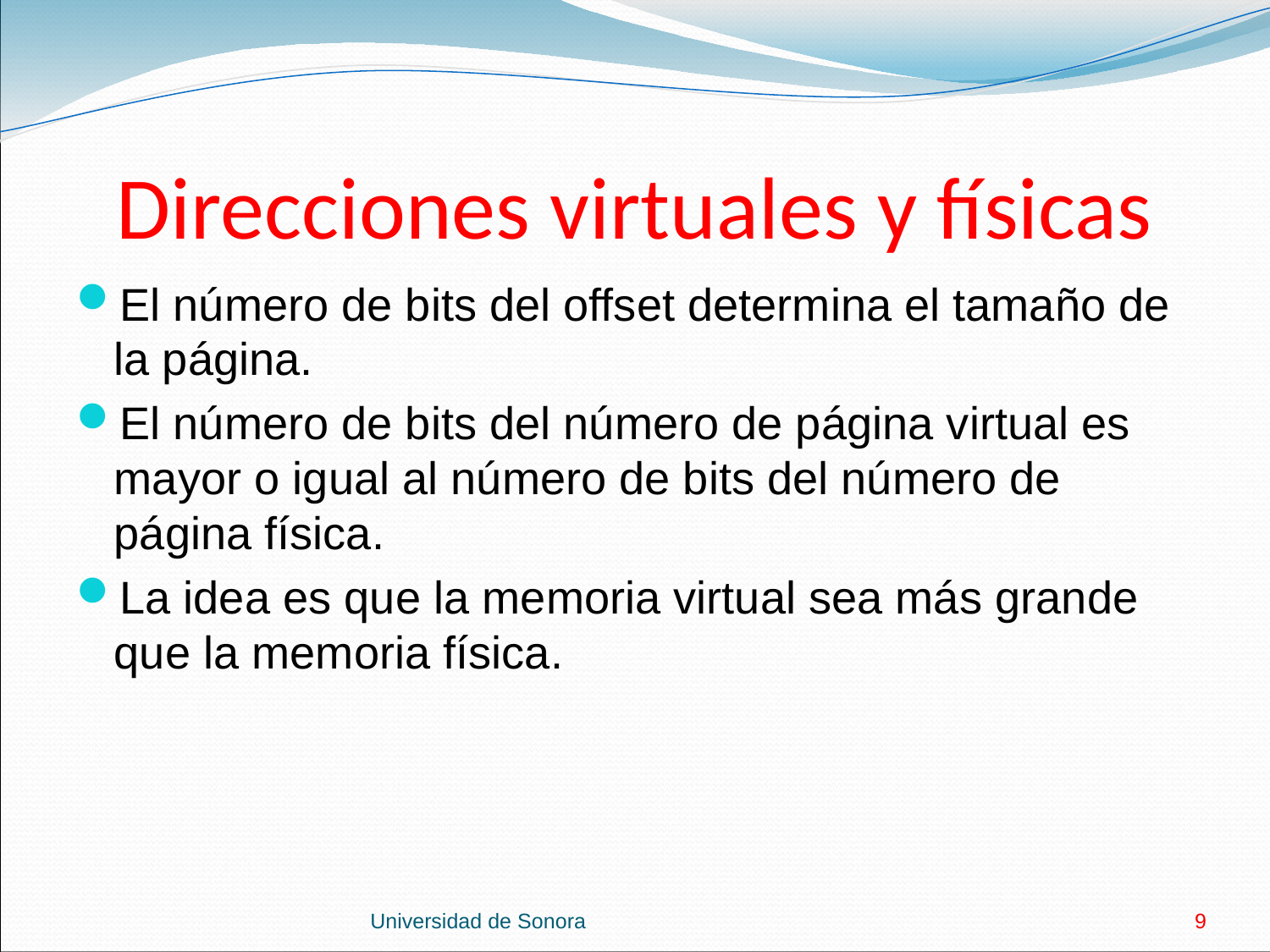

# Direcciones virtuales y físicas
El número de bits del offset determina el tamaño de la página.
El número de bits del número de página virtual es mayor o igual al número de bits del número de página física.
La idea es que la memoria virtual sea más grande que la memoria física.

Universidad de Sonora
9